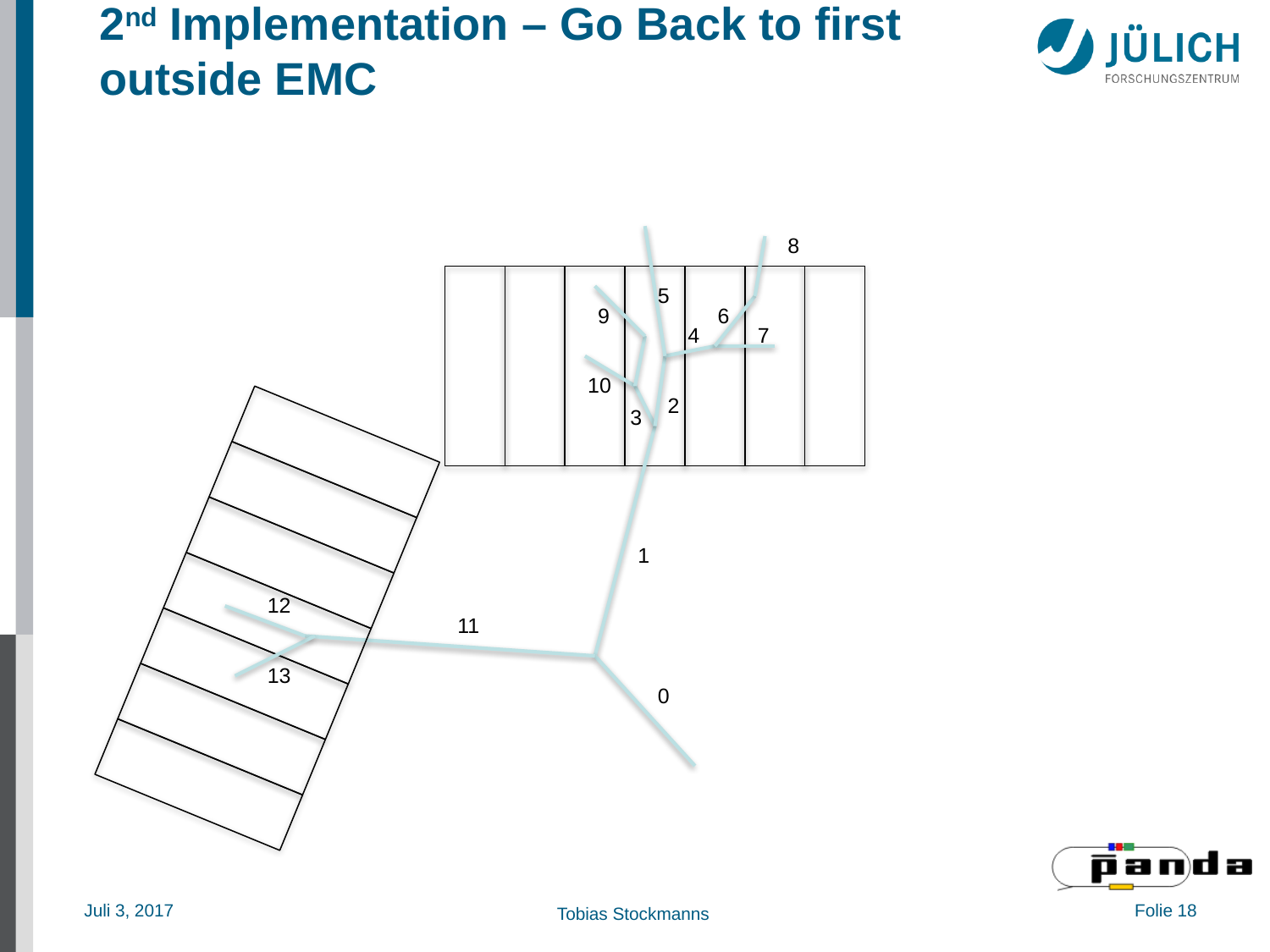

# 2nd Implementation – Go Back to first outside EMC
8

5
9
6
4
7
2
3
1
10

12
11
13
0